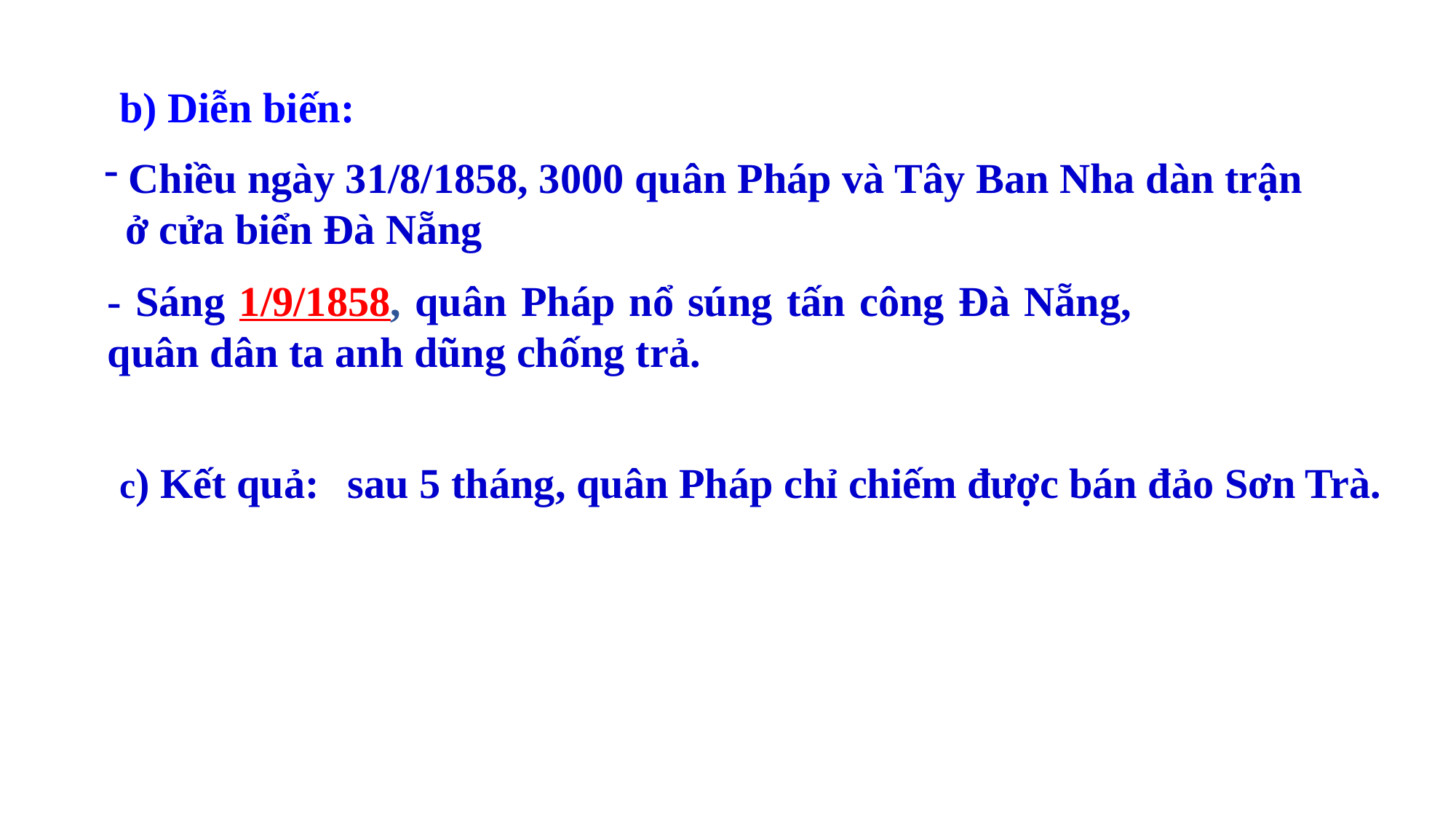

b) Diễn biến:
 Chiều ngày 31/8/1858, 3000 quân Pháp và Tây Ban Nha dàn trận
  ở cửa biển Đà Nẵng
- Sáng 1/9/1858, quân Pháp nổ súng tấn công Đà Nẵng, quân dân ta anh dũng chống trả.
c) Kết quả:
sau 5 tháng, quân Pháp chỉ chiếm được bán đảo Sơn Trà.